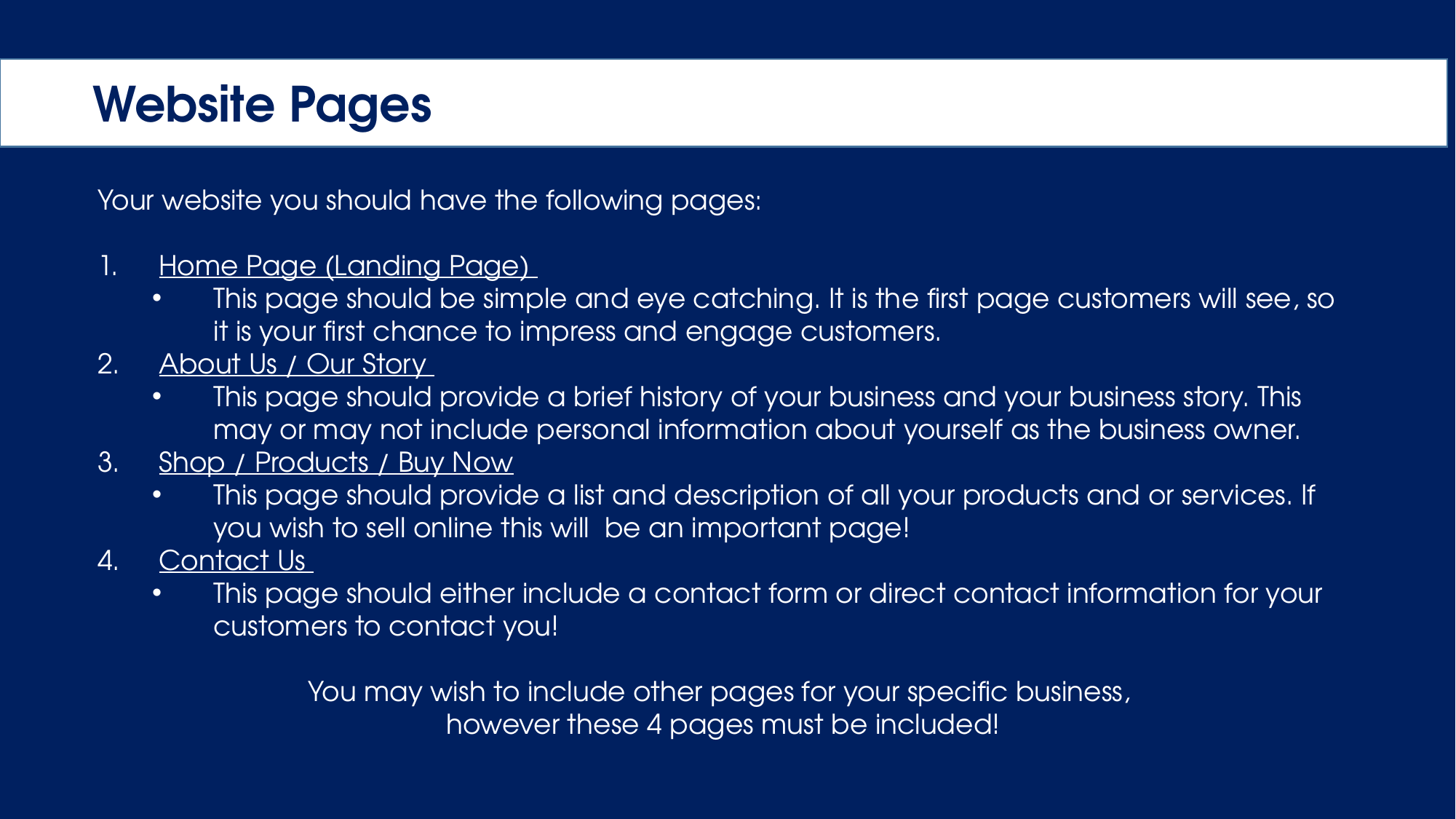

Website Pages
Your website you should have the following pages:

Home Page (Landing Page)
This page should be simple and eye catching. It is the first page customers will see, so it is your first chance to impress and engage customers.
About Us / Our Story
This page should provide a brief history of your business and your business story. This may or may not include personal information about yourself as the business owner.
Shop / Products / Buy Now
This page should provide a list and description of all your products and or services. If you wish to sell online this will  be an important page!
Contact Us
This page should either include a contact form or direct contact information for your customers to contact you!

You may wish to include other pages for your specific business,
however these 4 pages must be included!